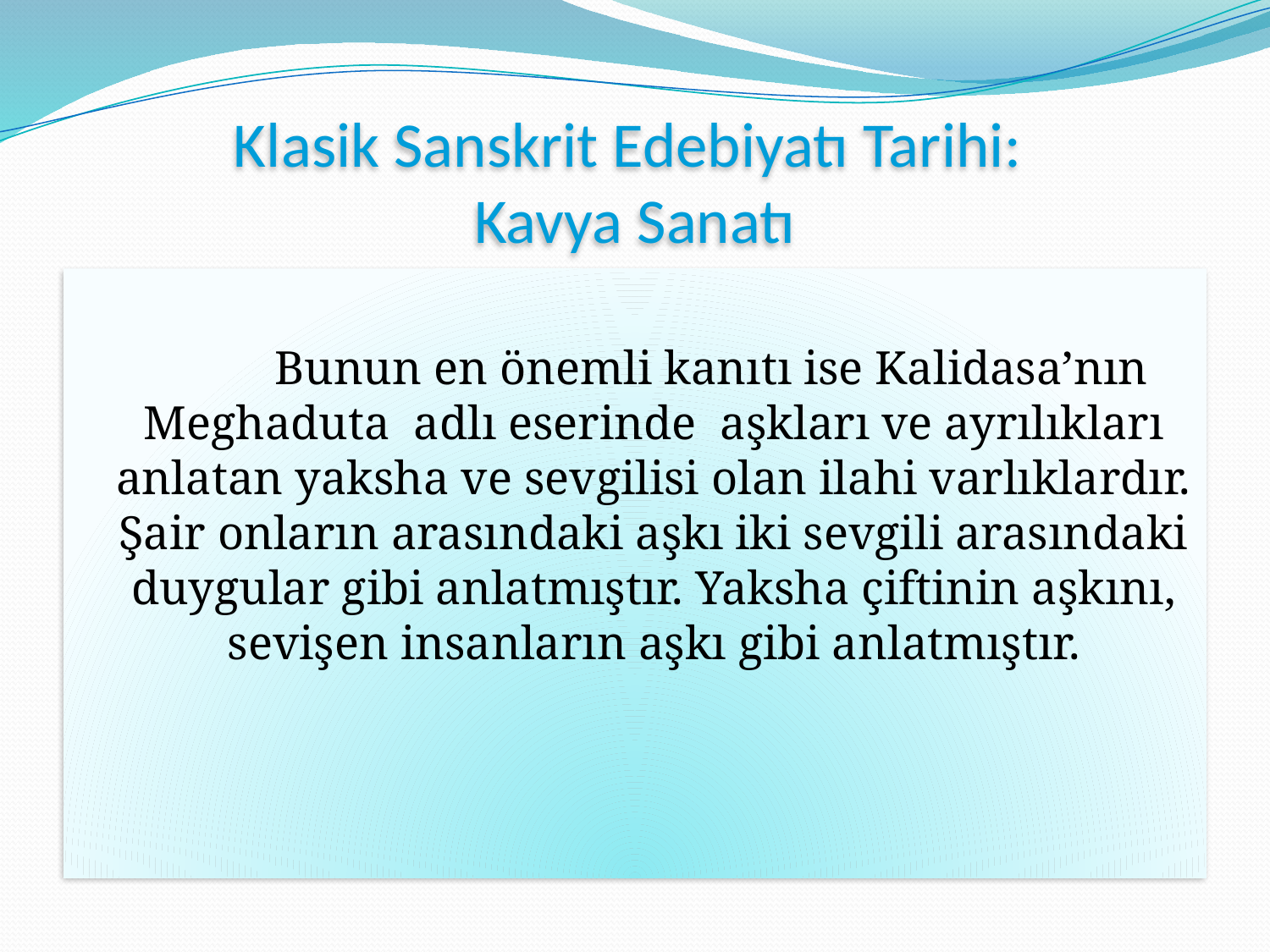

# Klasik Sanskrit Edebiyatı Tarihi: Kavya Sanatı

		Bunun en önemli kanıtı ise Kalidasa’nın  Meghaduta  adlı eserinde  aşkları ve ayrılıkları anlatan yaksha ve sevgilisi olan ilahi varlıklardır. Şair onların arasındaki aşkı iki sevgili arasındaki duygular gibi anlatmıştır. Yaksha çiftinin aşkını, sevişen insanların aşkı gibi anlatmıştır.